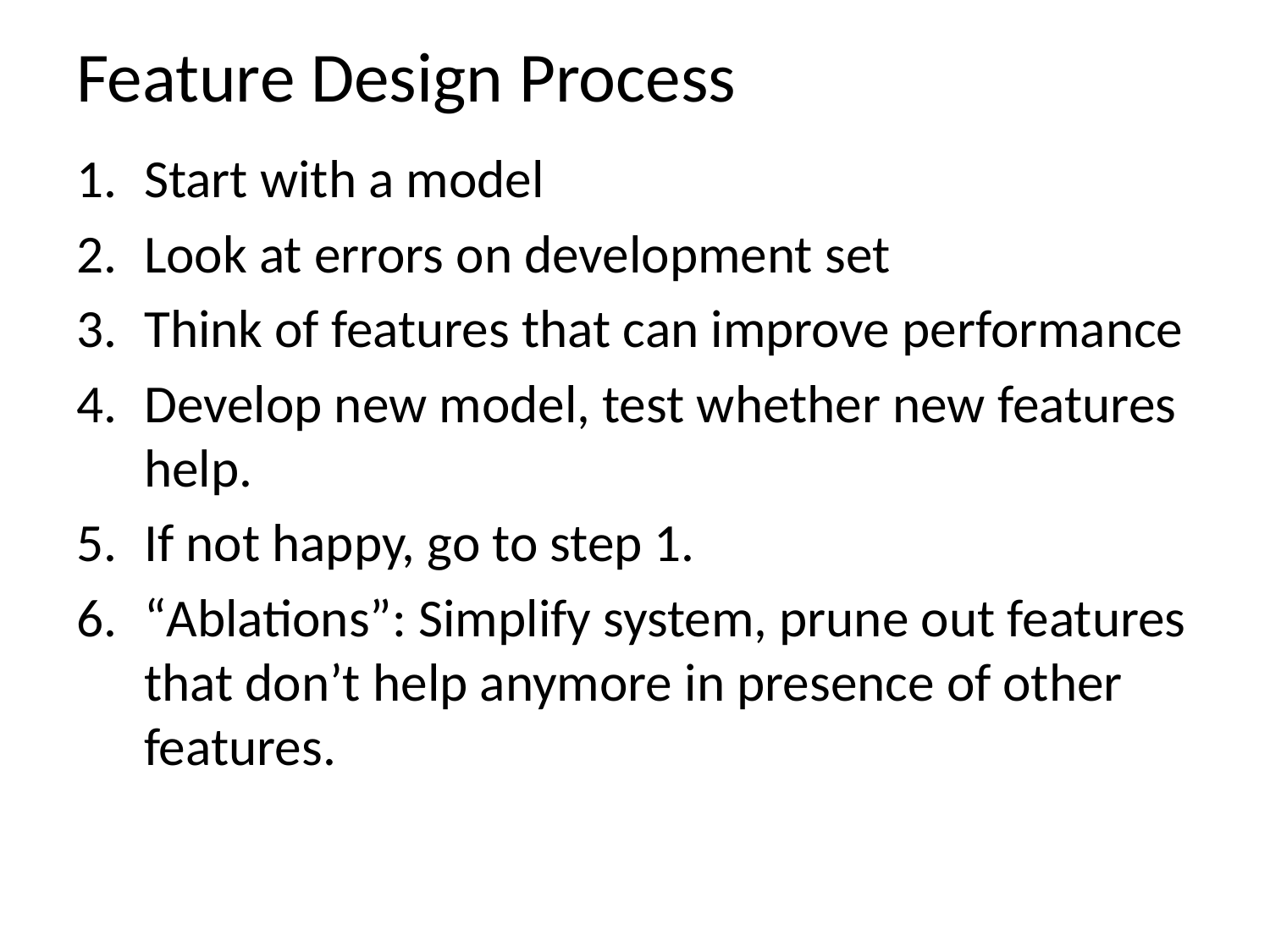

# Feature Design Process
Start with a model
Look at errors on development set
Think of features that can improve performance
Develop new model, test whether new features help.
If not happy, go to step 1.
“Ablations”: Simplify system, prune out features that don’t help anymore in presence of other features.